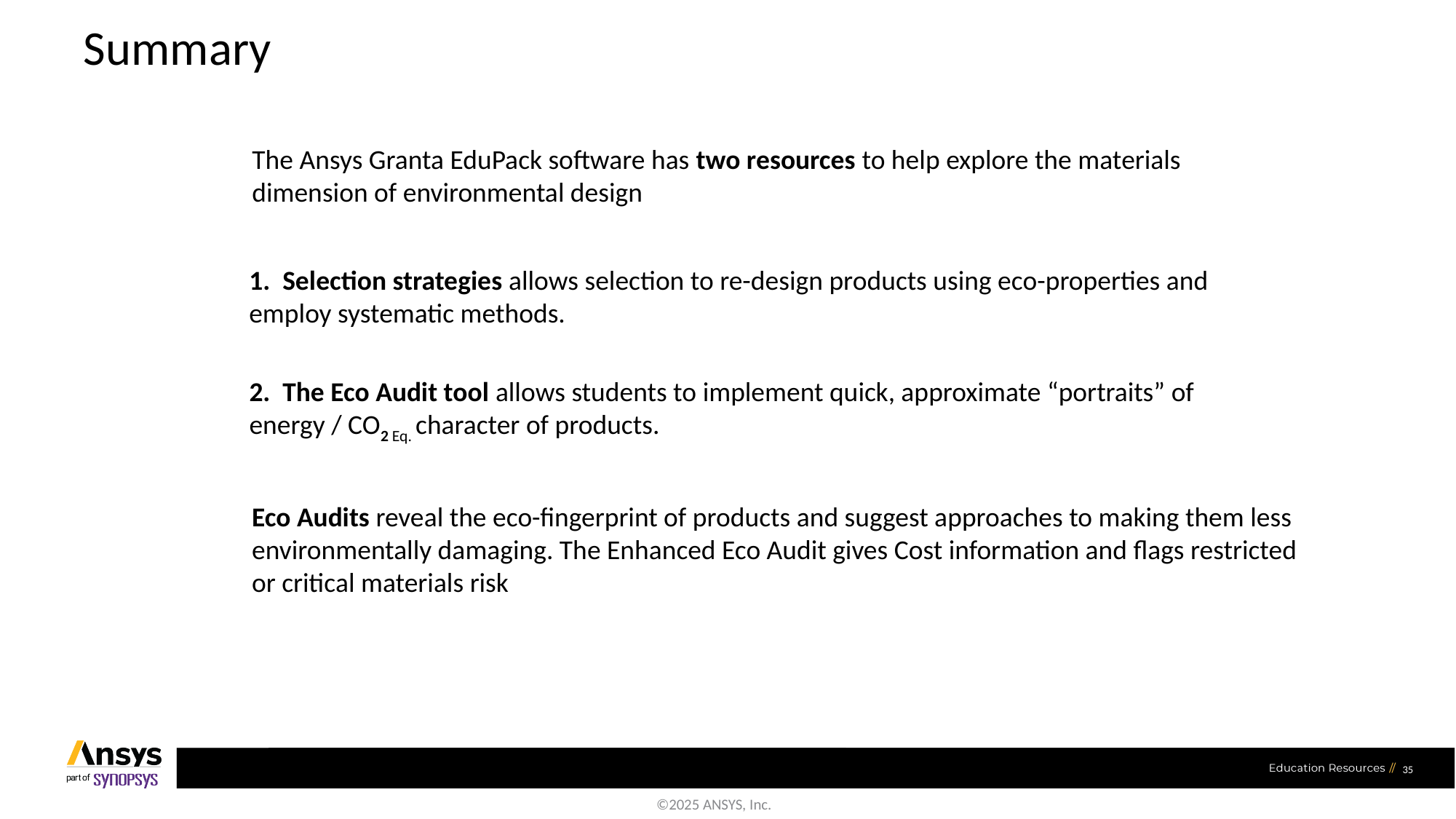

# Summary
The Ansys Granta EduPack software has two resources to help explore the materials dimension of environmental design
1.  Selection strategies allows selection to re-design products using eco-properties and employ systematic methods.
2.  The Eco Audit tool allows students to implement quick, approximate “portraits” of energy / CO2 Eq. character of products.

Eco Audits reveal the eco-fingerprint of products and suggest approaches to making them less environmentally damaging. The Enhanced Eco Audit gives Cost information and flags restricted or critical materials risk

35